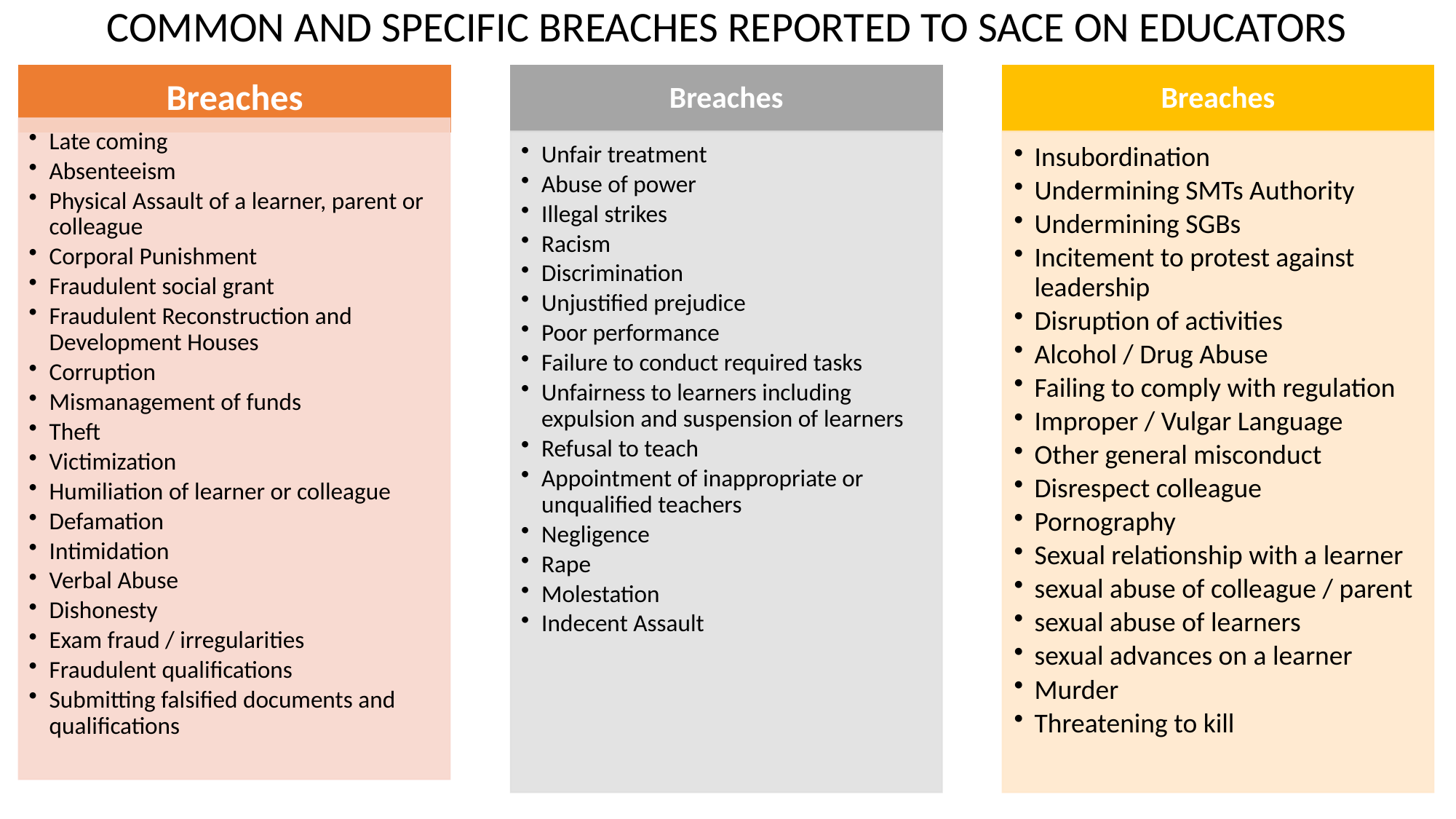

# COMMON AND SPECIFIC BREACHES REPORTED TO SACE ON EDUCATORS
Breaches
Late coming
Absenteeism
Physical Assault of a learner, parent or colleague
Corporal Punishment
Fraudulent social grant
Fraudulent Reconstruction and Development Houses
Corruption
Mismanagement of funds
Theft
Victimization
Humiliation of learner or colleague
Defamation
Intimidation
Verbal Abuse
Dishonesty
Exam fraud / irregularities
Fraudulent qualifications
Submitting falsified documents and qualifications
Breaches
Unfair treatment
Abuse of power
Illegal strikes
Racism
Discrimination
Unjustified prejudice
Poor performance
Failure to conduct required tasks
Unfairness to learners including expulsion and suspension of learners
Refusal to teach
Appointment of inappropriate or unqualified teachers
Negligence
Rape
Molestation
Indecent Assault
Breaches
Insubordination
Undermining SMTs Authority
Undermining SGBs
Incitement to protest against leadership
Disruption of activities
Alcohol / Drug Abuse
Failing to comply with regulation
Improper / Vulgar Language
Other general misconduct
Disrespect colleague
Pornography
Sexual relationship with a learner
sexual abuse of colleague / parent
sexual abuse of learners
sexual advances on a learner
Murder
Threatening to kill